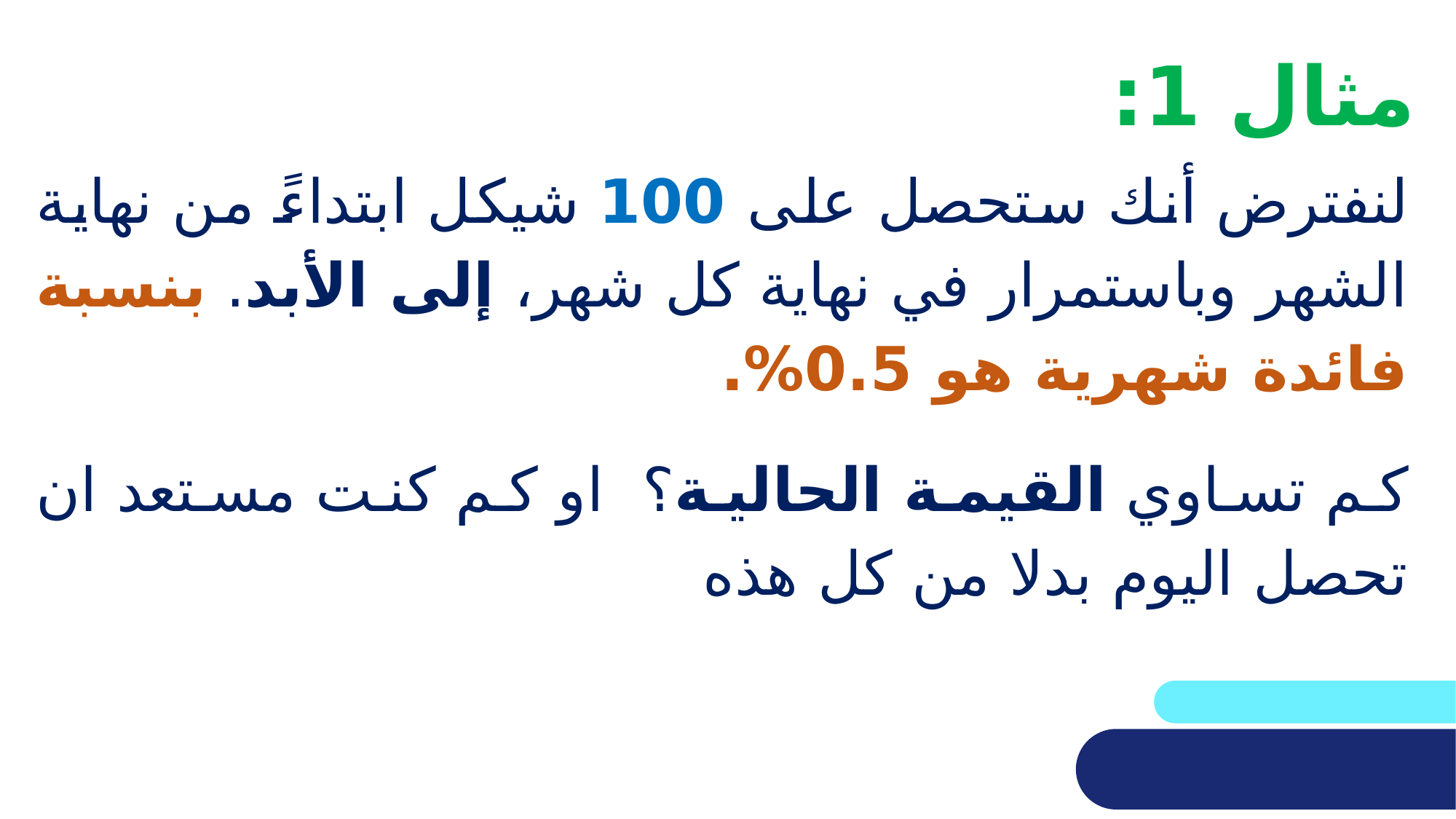

# مثال 1:
لنفترض أنك ستحصل على 100 شيكل ابتداءً من نهاية الشهر وباستمرار في نهاية كل شهر، إلى الأبد. بنسبة فائدة شهرية هو 0.5%.

كم تساوي القيمة الحالية؟  او كم كنت مستعد ان تحصل اليوم بدلا من كل هذه